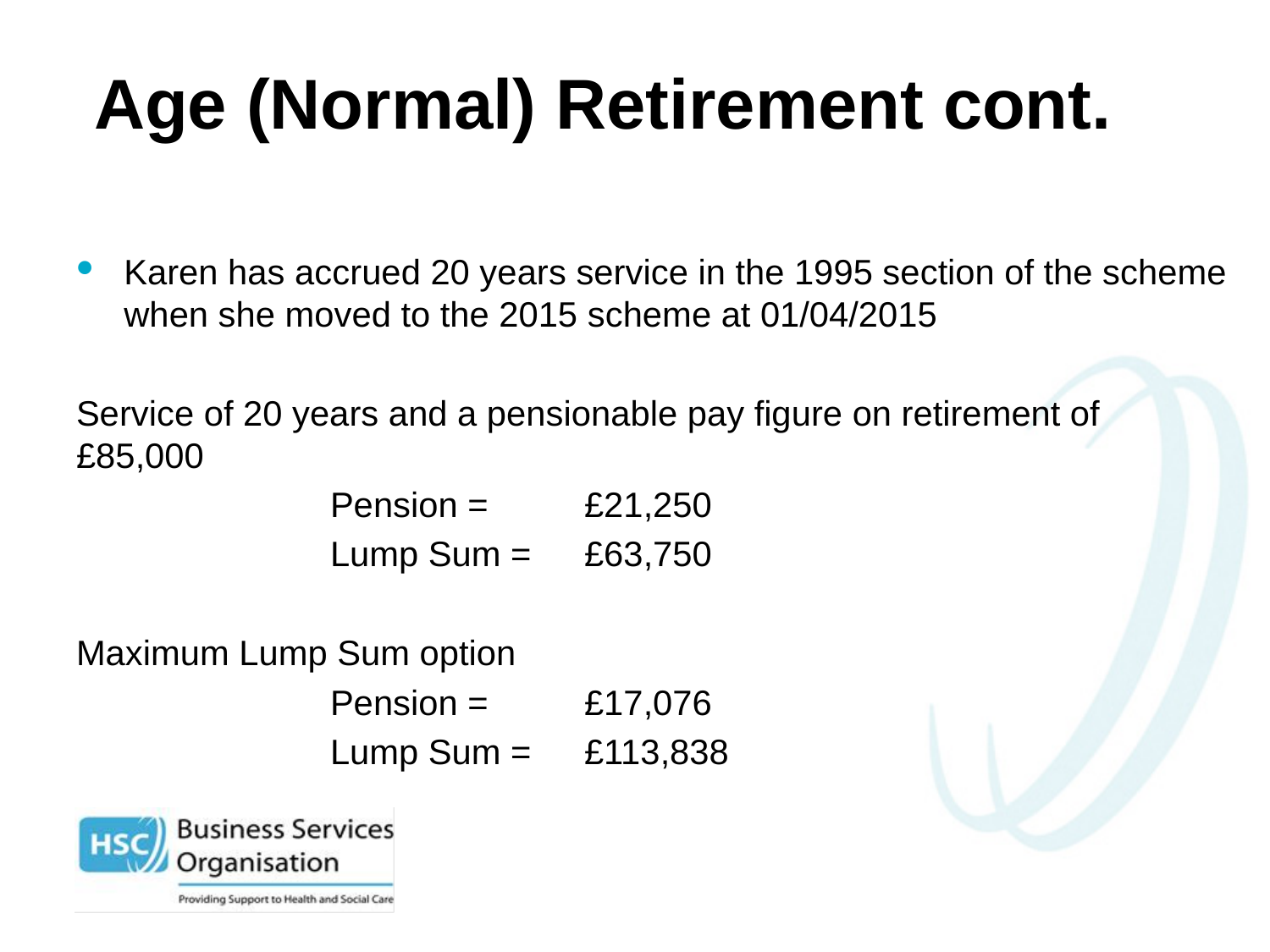

# Age (Normal) Retirement cont.
Karen has accrued 20 years service in the 1995 section of the scheme when she moved to the 2015 scheme at 01/04/2015

Service of 20 years and a pensionable pay figure on retirement of £85,000
		Pension = 	£21,250
		Lump Sum =	£63,750

Maximum Lump Sum option
		Pension = 	£17,076
		Lump Sum =	£113,838